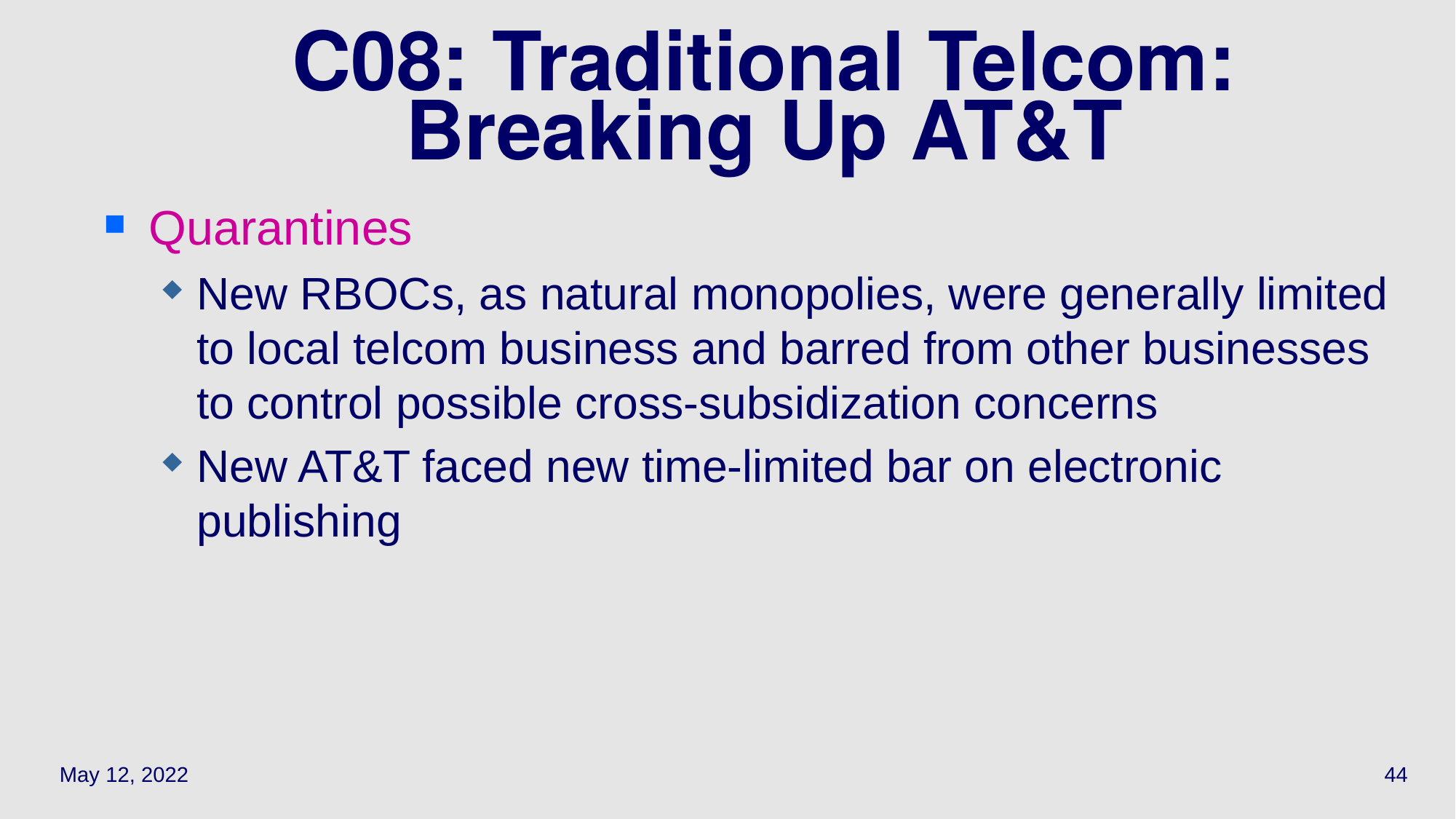

44
# C08: Traditional Telcom: Breaking Up AT&T
Quarantines
New RBOCs, as natural monopolies, were generally limited to local telcom business and barred from other businesses to control possible cross-subsidization concerns
New AT&T faced new time-limited bar on electronic publishing
May 12, 2022